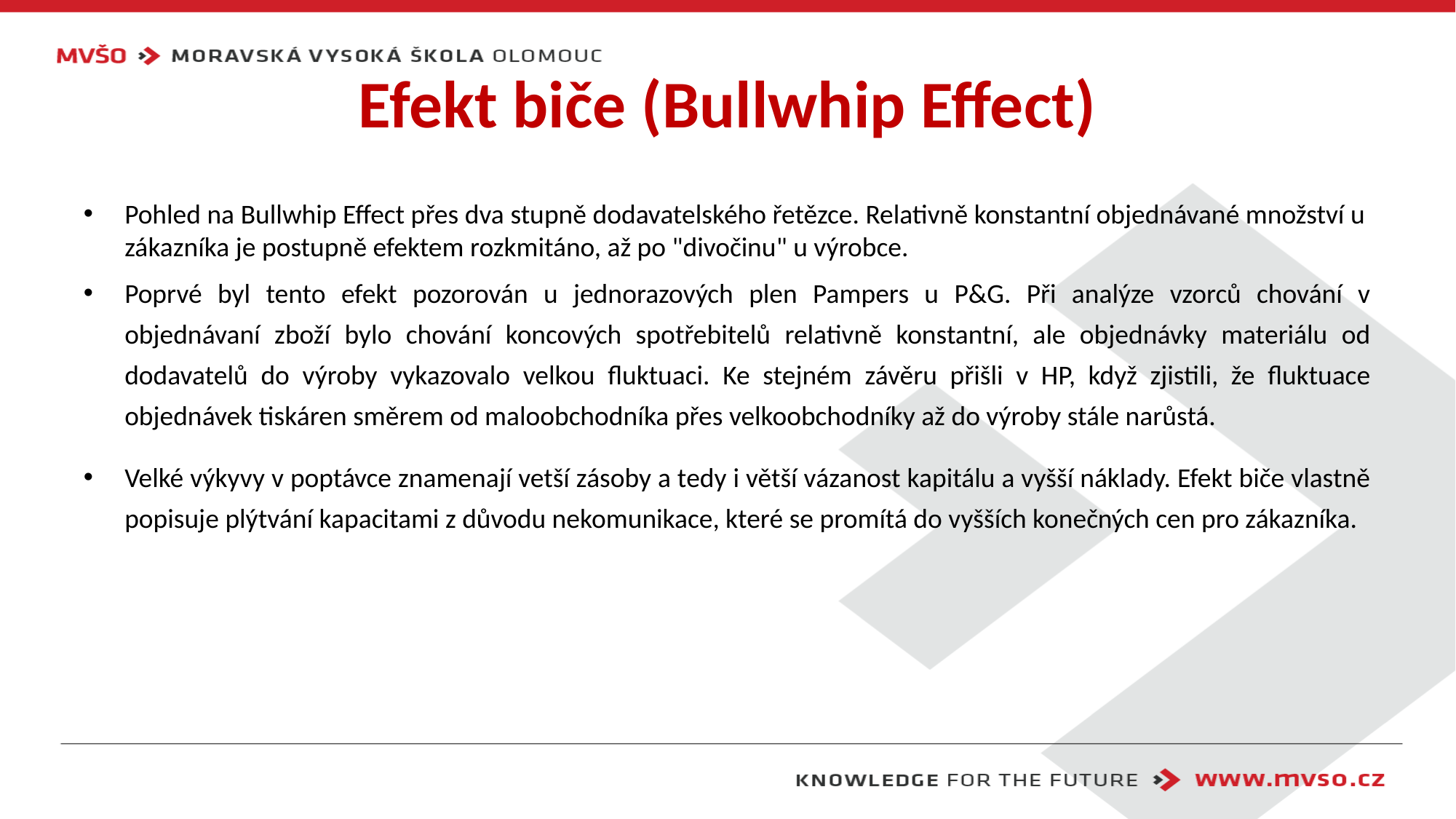

# Efekt biče (Bullwhip Effect)
Pohled na Bullwhip Effect přes dva stupně dodavatelského řetězce. Relativně konstantní objednávané množství u zákazníka je postupně efektem rozkmitáno, až po "divočinu" u výrobce.
Poprvé byl tento efekt pozorován u jednorazových plen Pampers u P&G. Při analýze vzorců chování v objednávaní zboží bylo chování koncových spotřebitelů relativně konstantní, ale objednávky materiálu od dodavatelů do výroby vykazovalo velkou fluktuaci. Ke stejném závěru přišli v HP, když zjistili, že fluktuace objednávek tiskáren směrem od maloobchodníka přes velkoobchodníky až do výroby stále narůstá.
Velké výkyvy v poptávce znamenají vetší zásoby a tedy i větší vázanost kapitálu a vyšší náklady. Efekt biče vlastně popisuje plýtvání kapacitami z důvodu nekomunikace, které se promítá do vyšších konečných cen pro zákazníka.